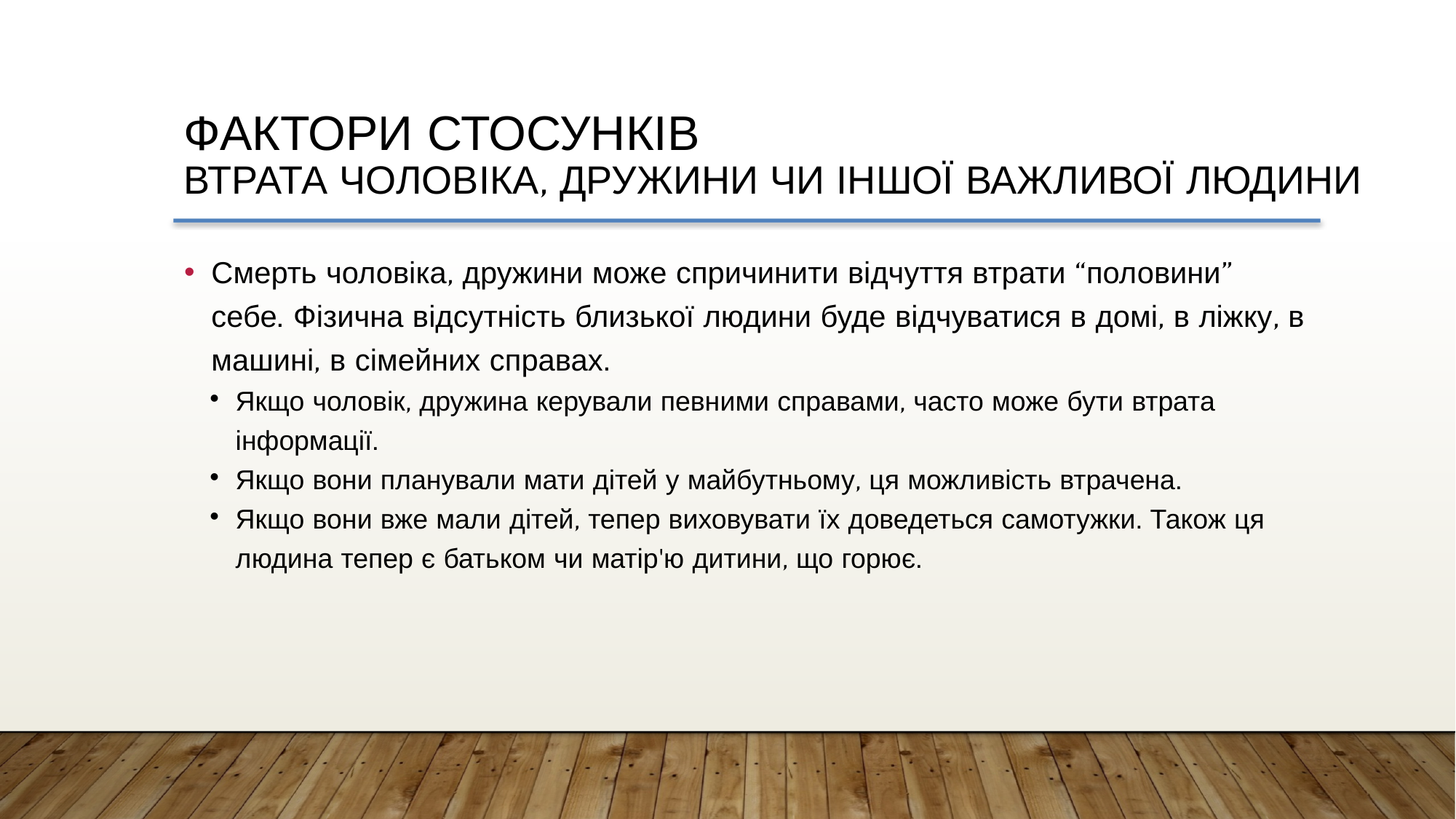

Фактори стосунків
Втрата чоловіка, дружини чи іншої важливої людини
Смерть чоловіка, дружини може спричинити відчуття втрати “половини” себе. Фізична відсутність близької людини буде відчуватися в домі, в ліжку, в машині, в сімейних справах.
Якщо чоловік, дружина керували певними справами, часто може бути втрата інформації.
Якщо вони планували мати дітей у майбутньому, ця можливість втрачена.
Якщо вони вже мали дітей, тепер виховувати їх доведеться самотужки. Також ця людина тепер є батьком чи матір'ю дитини, що горює.